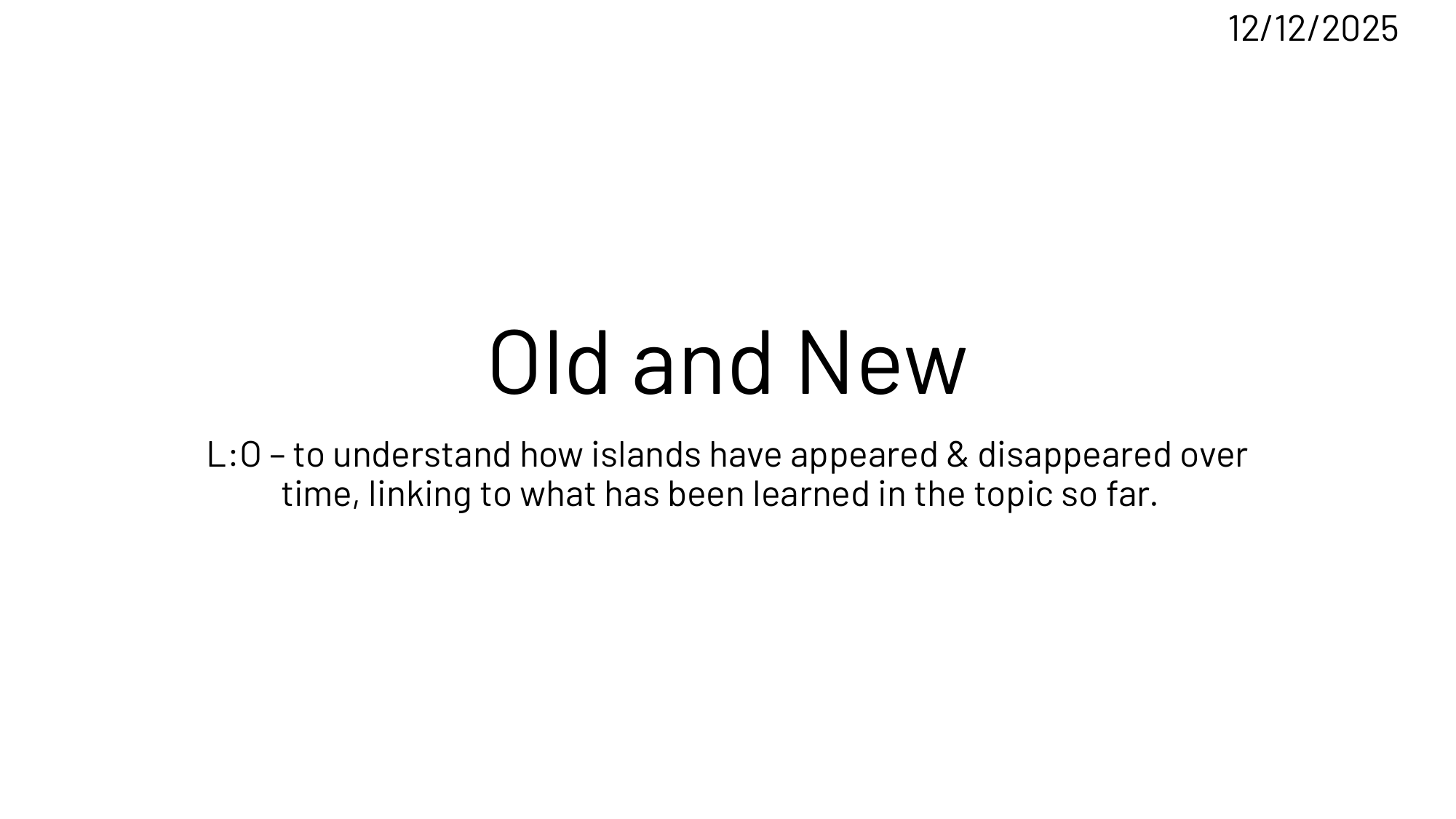

12/12/2025
# Old and New
L:O – to understand how islands have appeared & disappeared over time, linking to what has been learned in the topic so far.